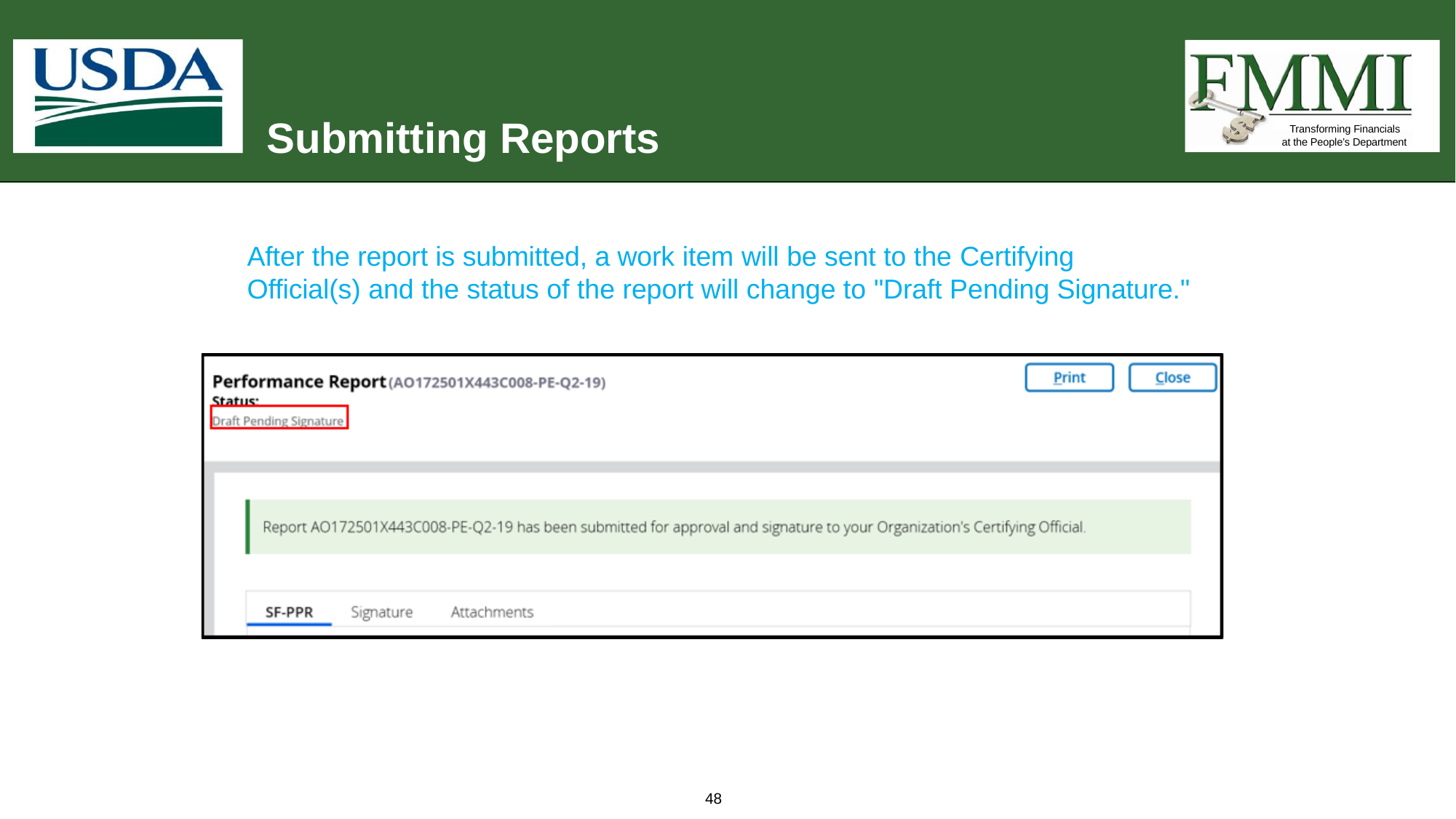

# Submitting Reports
Transforming Financials  at the People’s Department
After the report is submitted, a work item will be sent to the Certifying
Official(s) and the status of the report will change to "Draft Pending Signature."

48